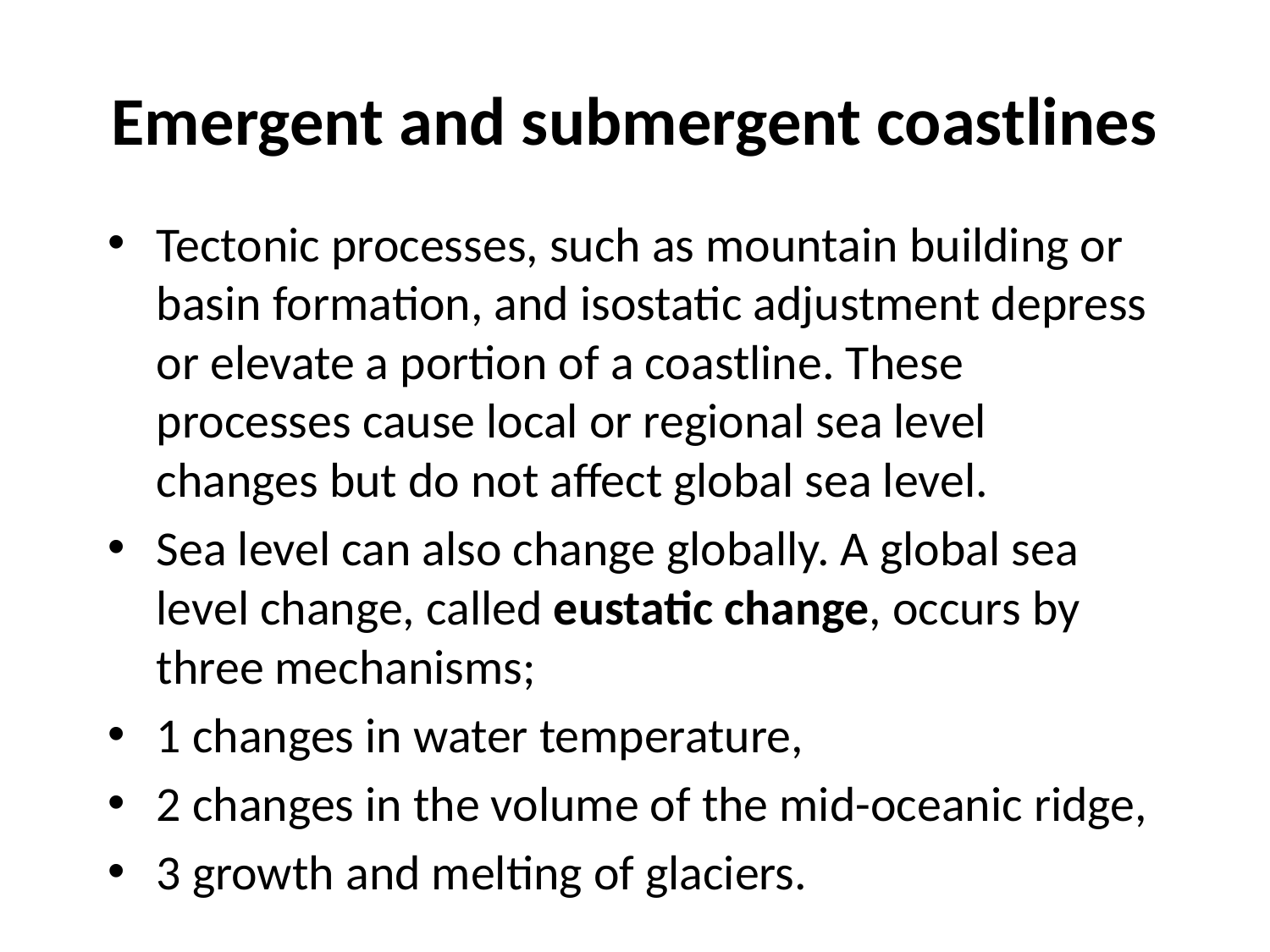

# Emergent and submergent coastlines
Tectonic processes, such as mountain building or basin formation, and isostatic adjustment depress or elevate a portion of a coastline. These processes cause local or regional sea level changes but do not affect global sea level.
Sea level can also change globally. A global sea level change, called eustatic change, occurs by three mechanisms;
1 changes in water temperature,
2 changes in the volume of the mid-oceanic ridge,
3 growth and melting of glaciers.